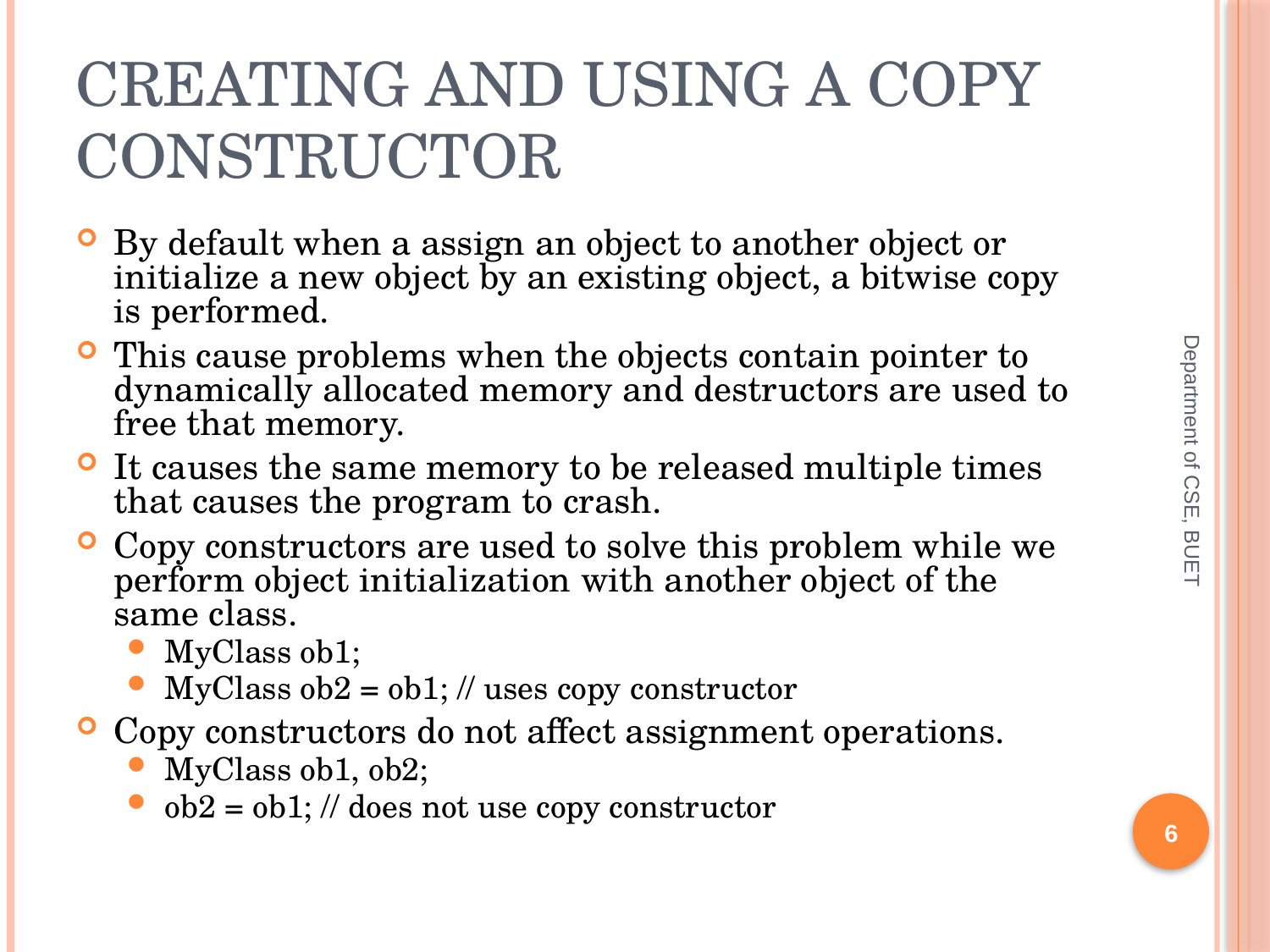

# Creating and Using a Copy Constructor
By default when a assign an object to another object or initialize a new object by an existing object, a bitwise copy is performed.
This cause problems when the objects contain pointer to dynamically allocated memory and destructors are used to free that memory.
It causes the same memory to be released multiple times that causes the program to crash.
Copy constructors are used to solve this problem while we perform object initialization with another object of the same class.
MyClass ob1;
MyClass ob2 = ob1; // uses copy constructor
Copy constructors do not affect assignment operations.
MyClass ob1, ob2;
ob2 = ob1; // does not use copy constructor
Department of CSE, BUET
6